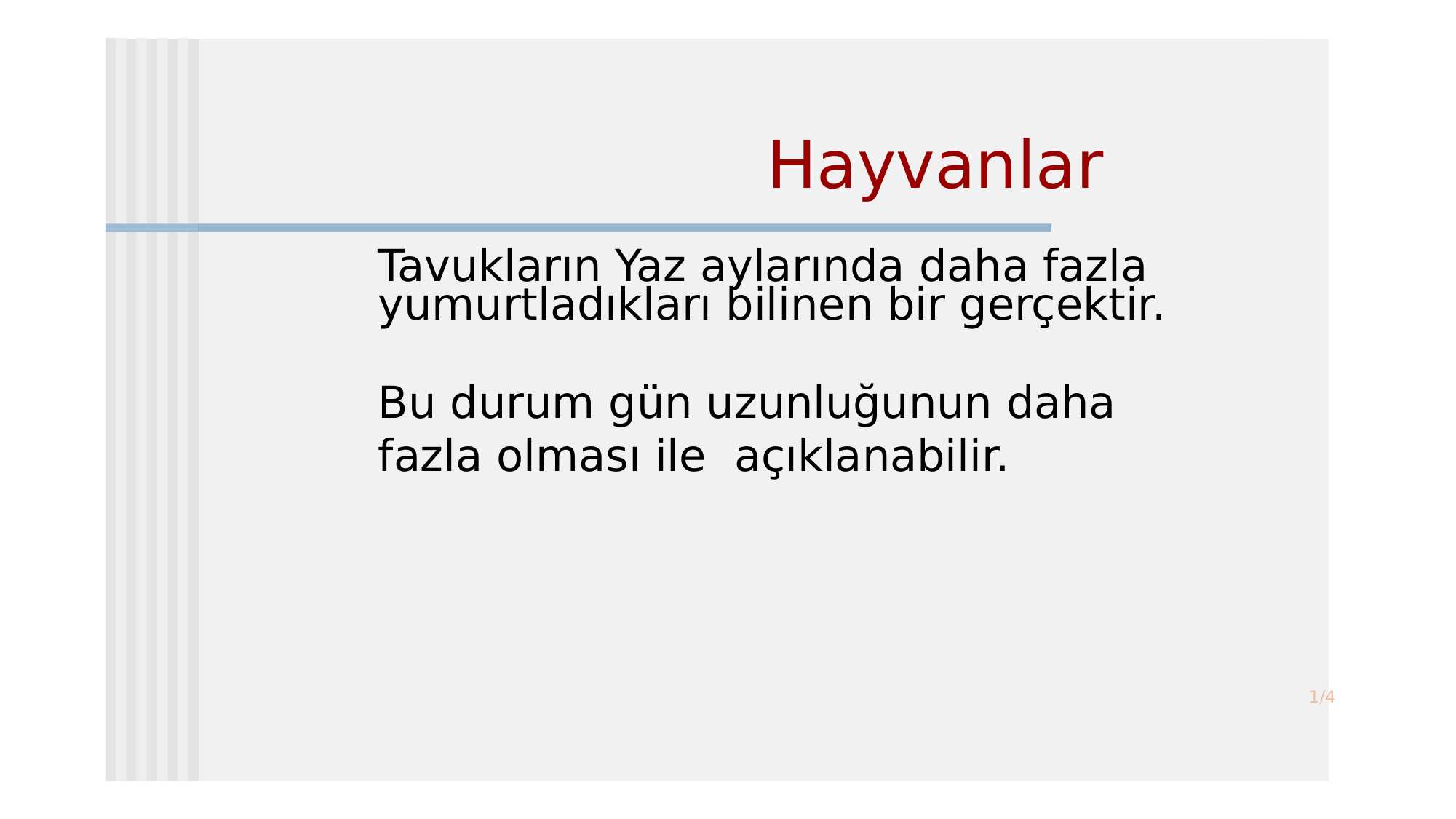

# Hayvanlar
 	Tavukların Yaz aylarında daha fazla  yumurtladıkları bilinen bir gerçektir.

 	Bu durum gün uzunluğunun daha fazla olması ile  açıklanabilir.

1/4